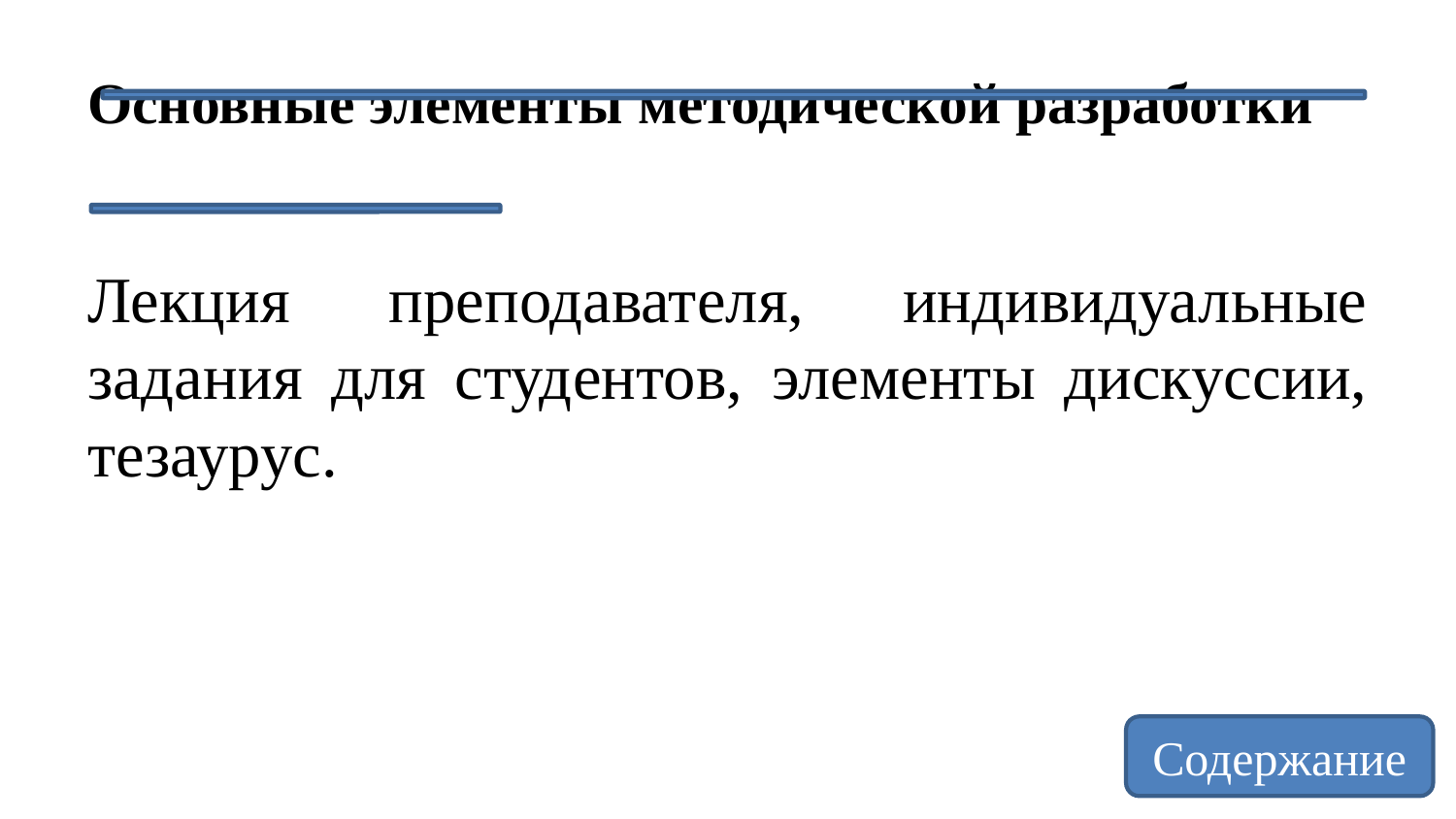

# Основные элементы методической разработки

Лекция преподавателя, индивидуальные задания для студентов, элементы дискуссии, тезаурус.

Содержание